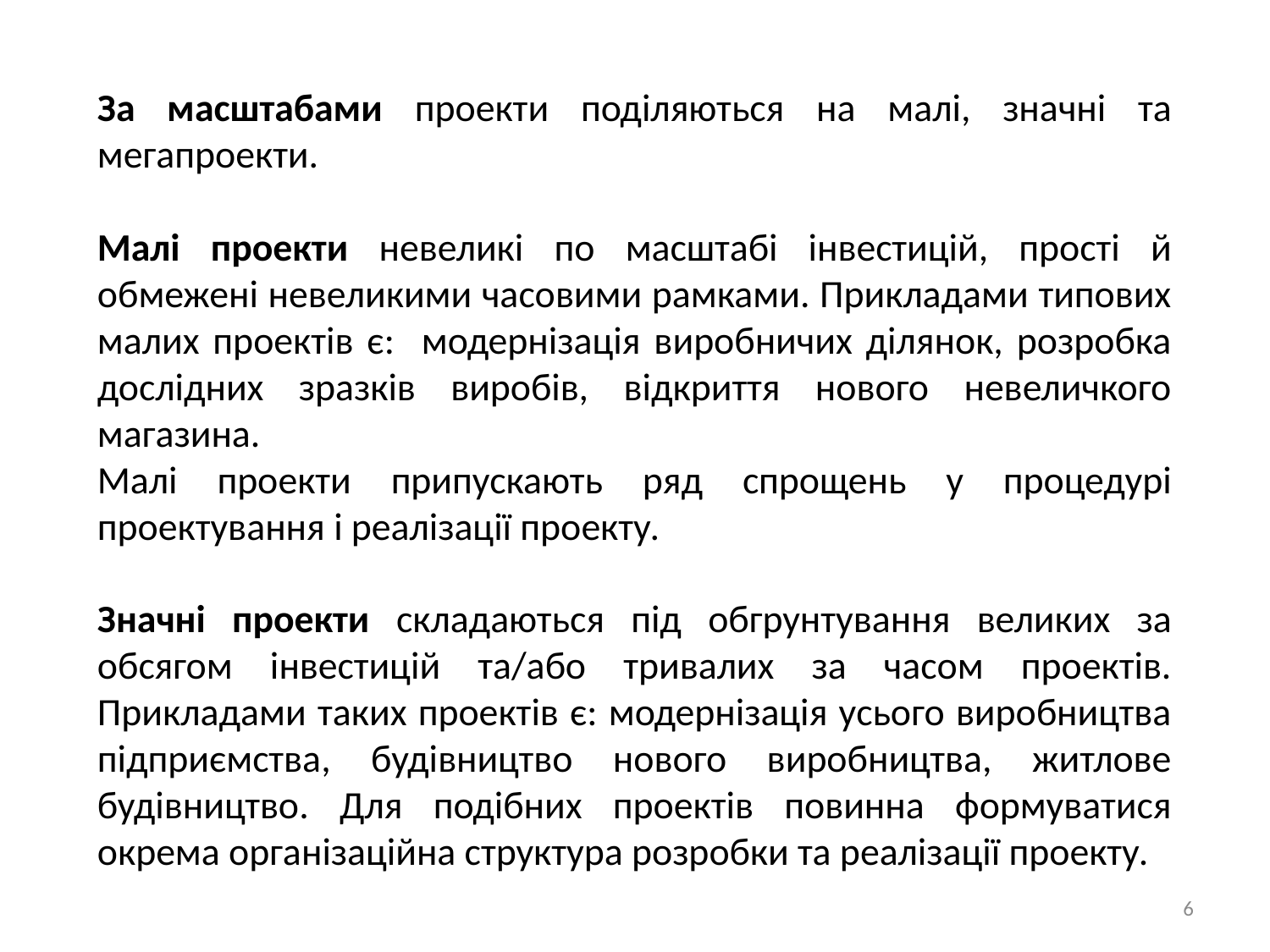

За масштабами проекти поділяються на малі, значні та мегапроекти.

Малі проекти невеликі по масштабі інвестицій, прості й обмежені невеликими часовими рамками. Прикладами типових малих проектів є:  модернізація виробничих ділянок, розробка дослідних зразків виробів, відкриття нового невеличкого магазина.
Малі проекти припускають ряд спрощень у процедурі проектування і реалізації проекту.

Значні проекти складаються під обгрунтування великих за обсягом інвестицій та/або тривалих за часом проектів. Прикладами таких проектів є: модернізація усього виробництва підприємства, будівництво нового виробництва, житлове будівництво. Для подібних проектів повинна формуватися окрема організаційна структура розробки та реалізації проекту.
6